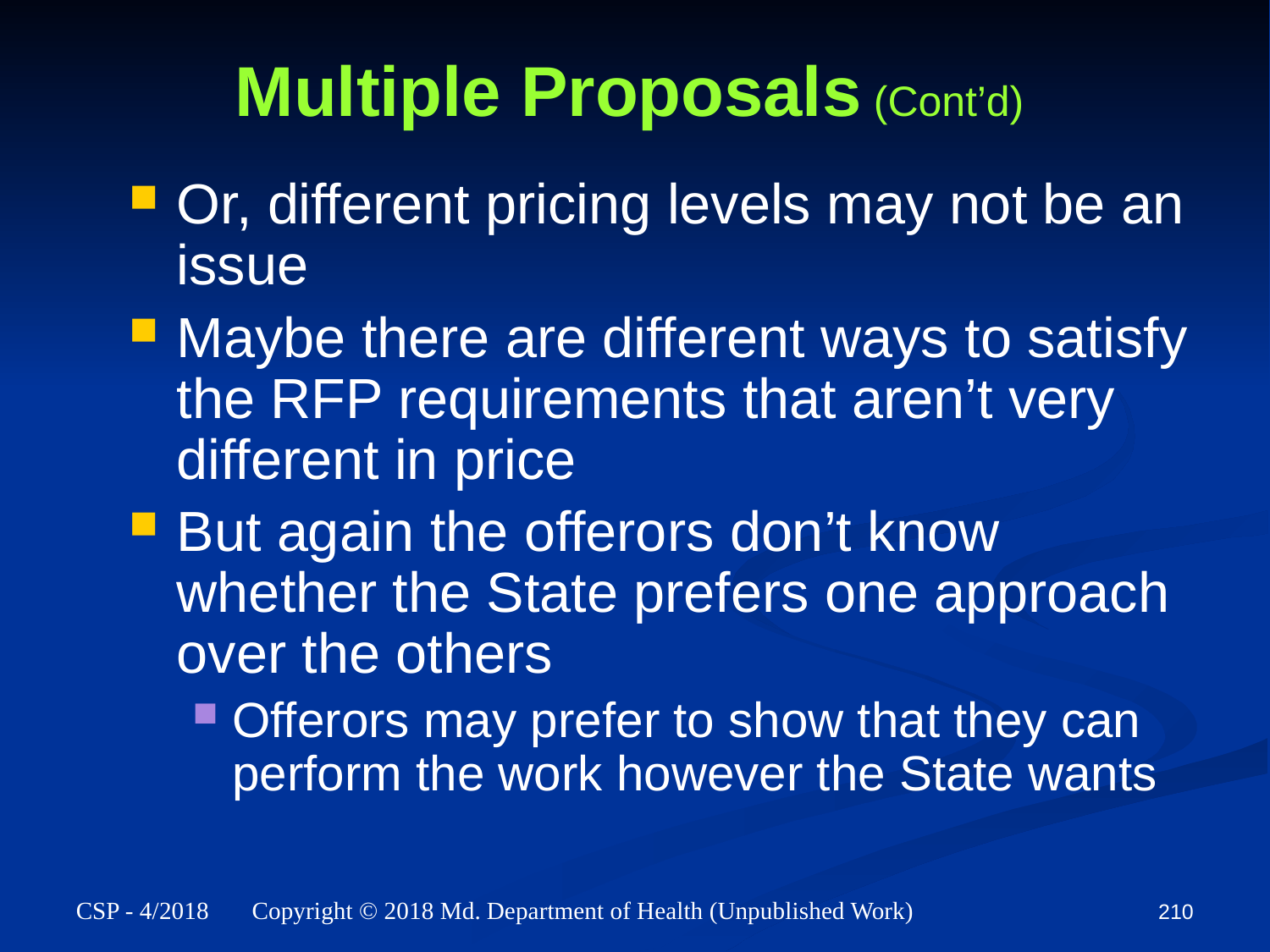

# Multiple Proposals (Cont’d)
Or, different pricing levels may not be an issue
Maybe there are different ways to satisfy the RFP requirements that aren’t very different in price
But again the offerors don’t know whether the State prefers one approach over the others
Offerors may prefer to show that they can perform the work however the State wants

210
CSP - 4/2018       Copyright © 2018 Md. Department of Health (Unpublished Work)